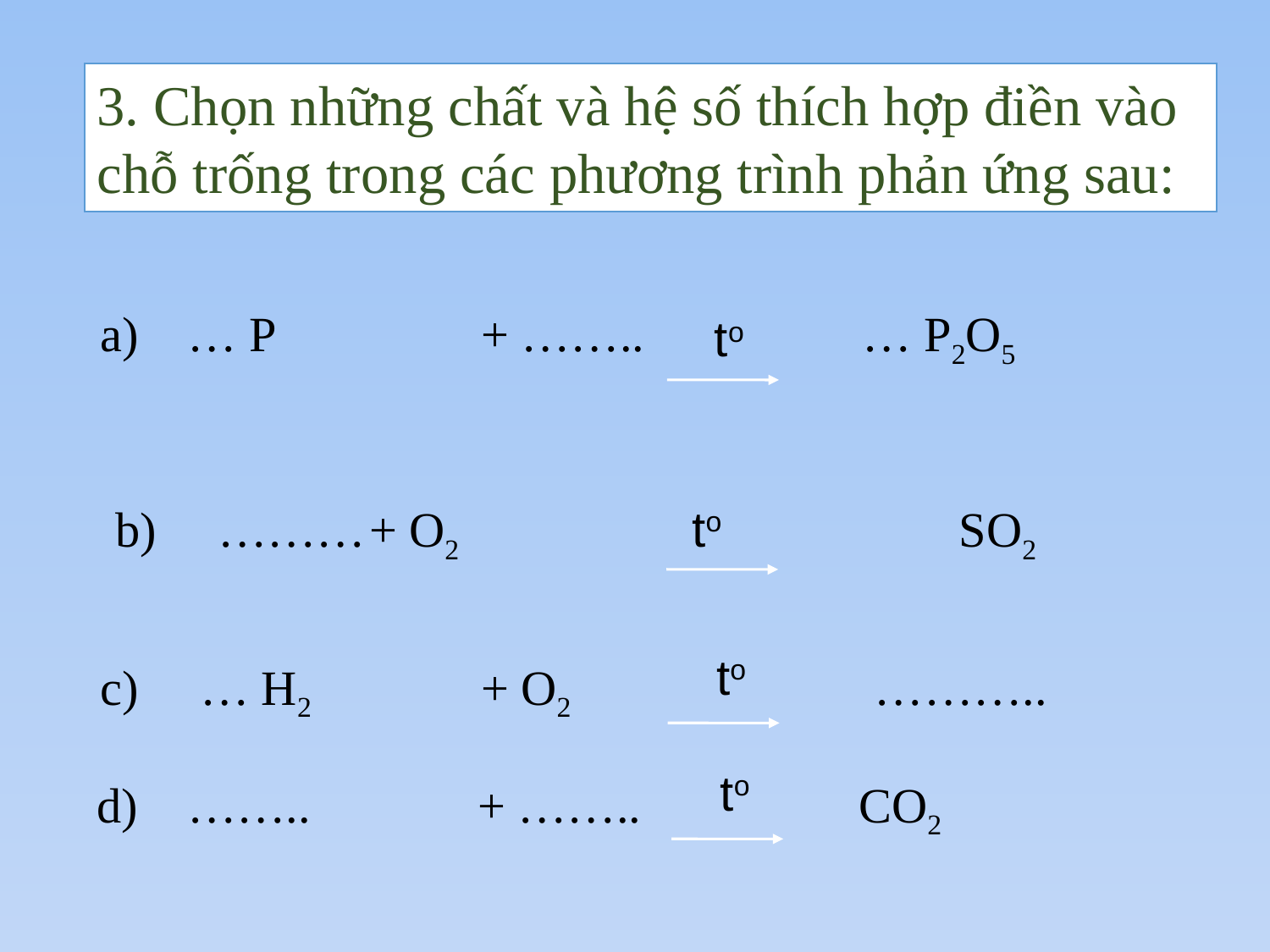

3. Chọn những chất và hệ số thích hợp điền vào chỗ trống trong các phương trình phản ứng sau:
a)    … P		+ ……..		… P2O5
to

  to

b)     ………	+ O2			                 SO2
to

c)     … H2		+ O2			 ………..
to

d)    ……..		+ ……..		CO2